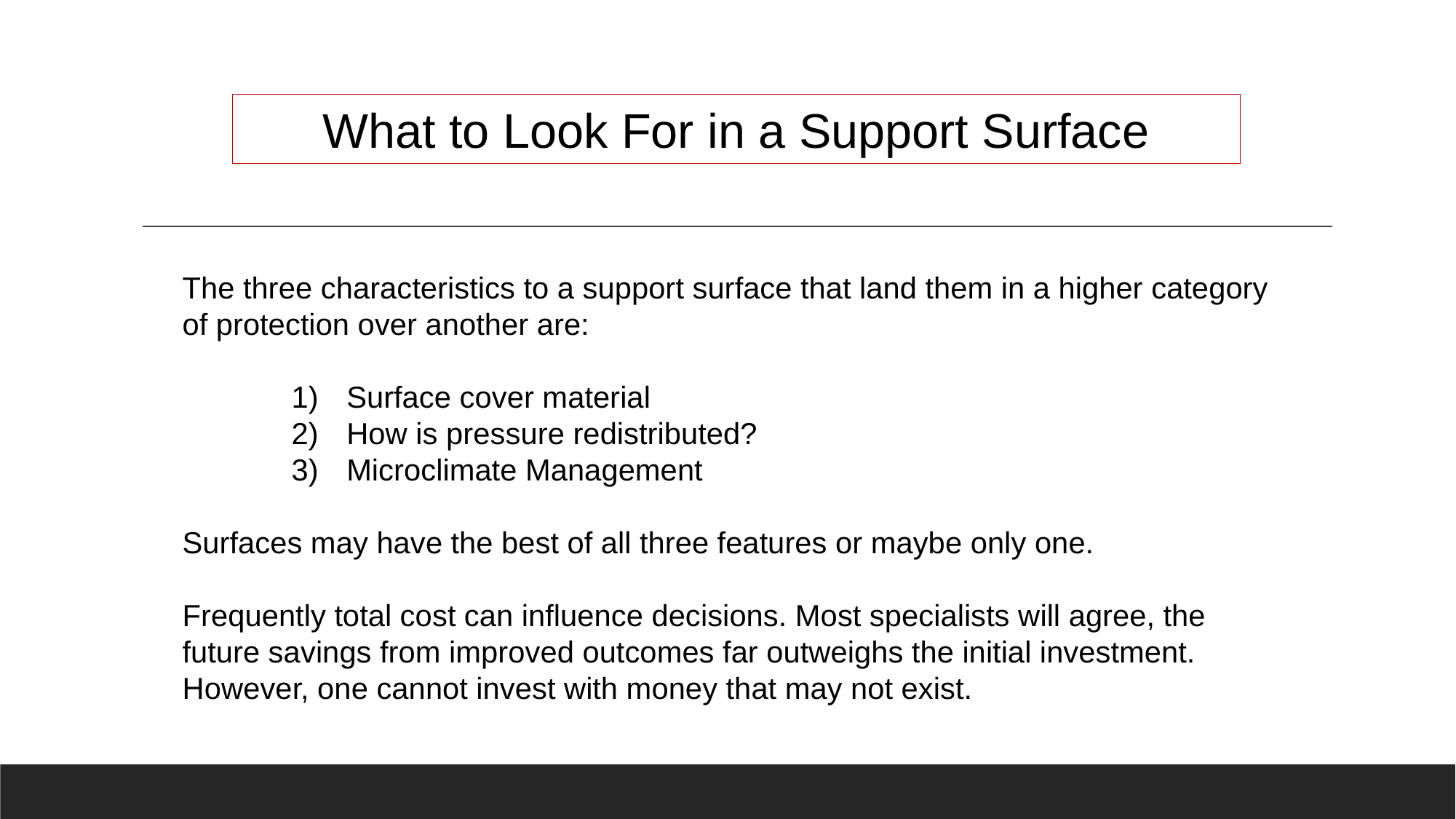

What to Look For in a Support Surface
The three characteristics to a support surface that land them in a higher category of protection over another are:

Surface cover material
How is pressure redistributed?
Microclimate Management

Surfaces may have the best of all three features or maybe only one.

Frequently total cost can influence decisions. Most specialists will agree, the future savings from improved outcomes far outweighs the initial investment. However, one cannot invest with money that may not exist.